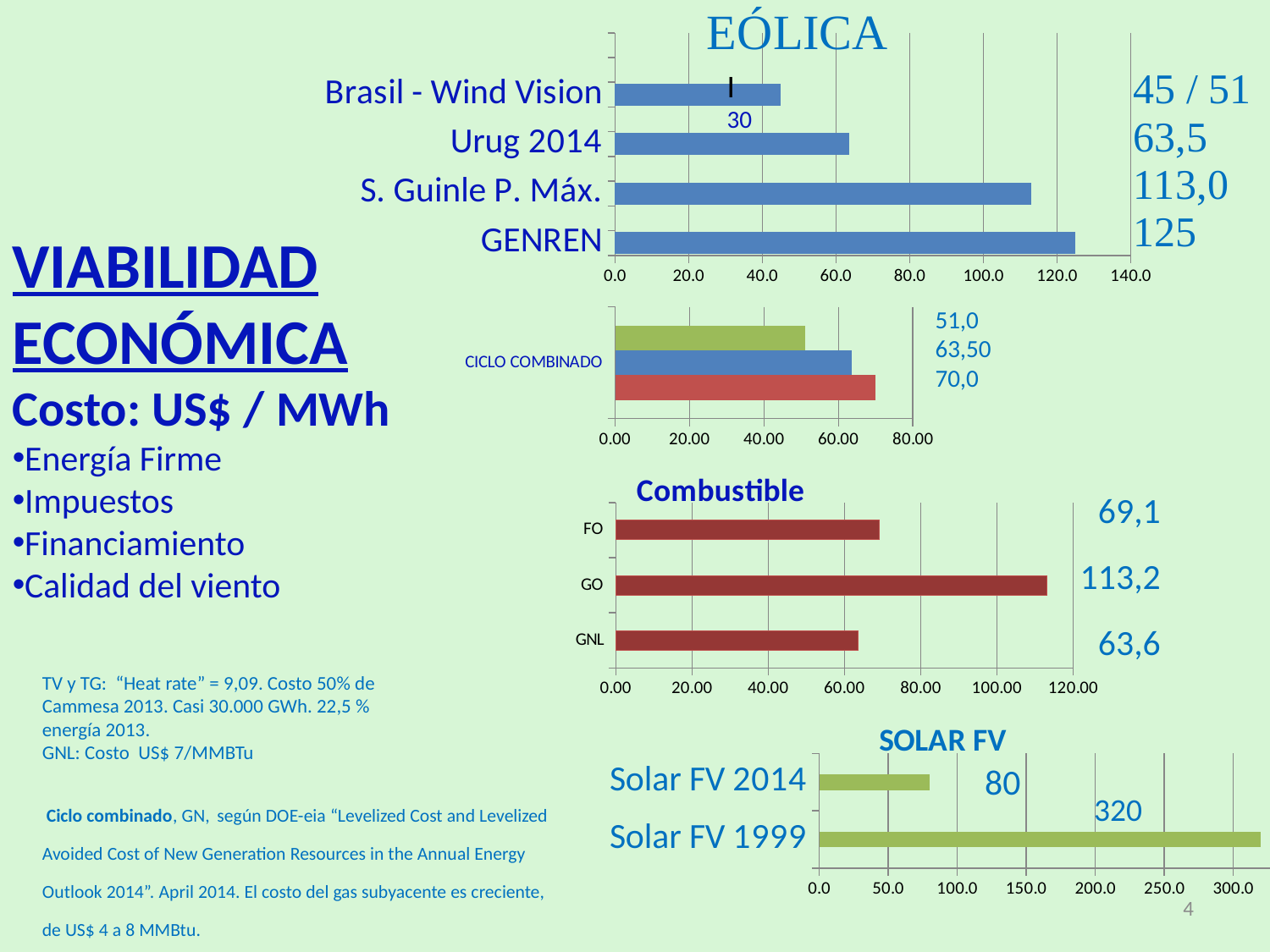

### Chart

| Category |  |
|---|---|
| GENREN | 125.0 |
|  | None |
| S. Guinle P. Máx. | 113.0 |
|  | None |
| Urug 2014 | 63.5 |
|  | None |
| Brasil - Wind Vision | 45.0 |
I
30

VIABILIDAD ECONÓMICA
Costo: US$ / MWh
Energía Firme
Impuestos
Financiamiento
Calidad del viento

[unsupported chart]

51,0
63,50
70,0

### Chart: Combustible

| Category |  |
|---|---|
| GNL | 63.63 |
| GO | 113.2 |
| FO | 69.1 |
| 69,1 |
| --- |
| 113,2 |
| 63,6 |
TV y TG:  “Heat rate” = 9,09. Costo 50% de Cammesa 2013. Casi 30.000 GWh. 22,5 % energía 2013.
GNL: Costo  US$ 7/MMBTu

### Chart: SOLAR FV

| Category | 320,0 80,0 |
|---|---|
| Solar FV 1999 | 320.0 |
| Solar FV 2014 | 80.0 |
80
320
 Ciclo combinado, GN, según DOE-eia “Levelized Cost and Levelized Avoided Cost of New Generation Resources in the Annual Energy Outlook 2014”. April 2014. El costo del gas subyacente es creciente, de US$ 4 a 8 MMBtu.
4